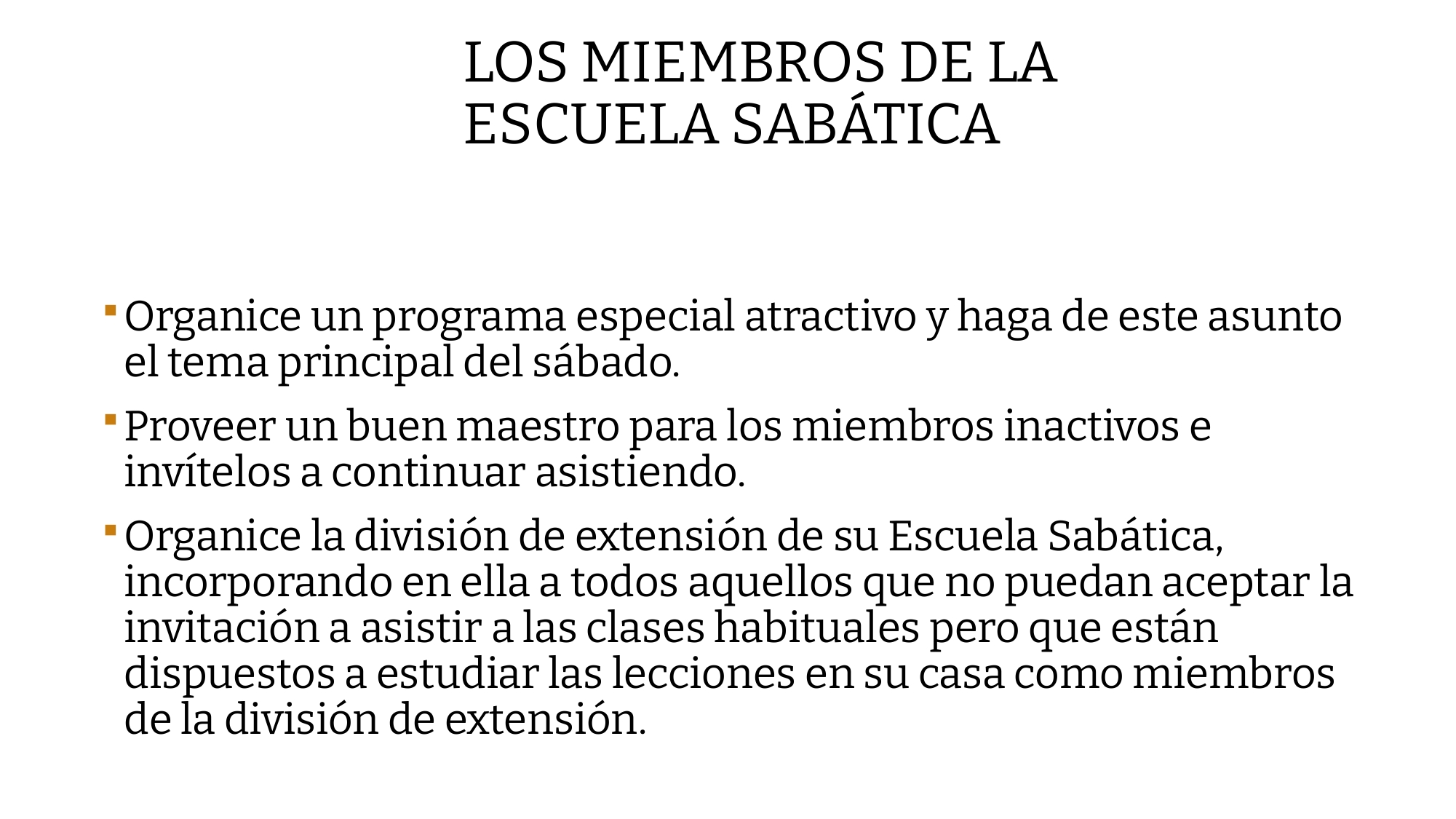

# Los miembros de la Escuela Sabática
Organice un programa especial atractivo y haga de este asunto el tema principal del sábado.
Proveer un buen maestro para los miembros inactivos e invítelos a continuar asistiendo.
Organice la división de extensión de su Escuela Sabática, incorporando en ella a todos aquellos que no puedan aceptar la invitación a asistir a las clases habituales pero que están dispuestos a estudiar las lecciones en su casa como miembros de la división de extensión.